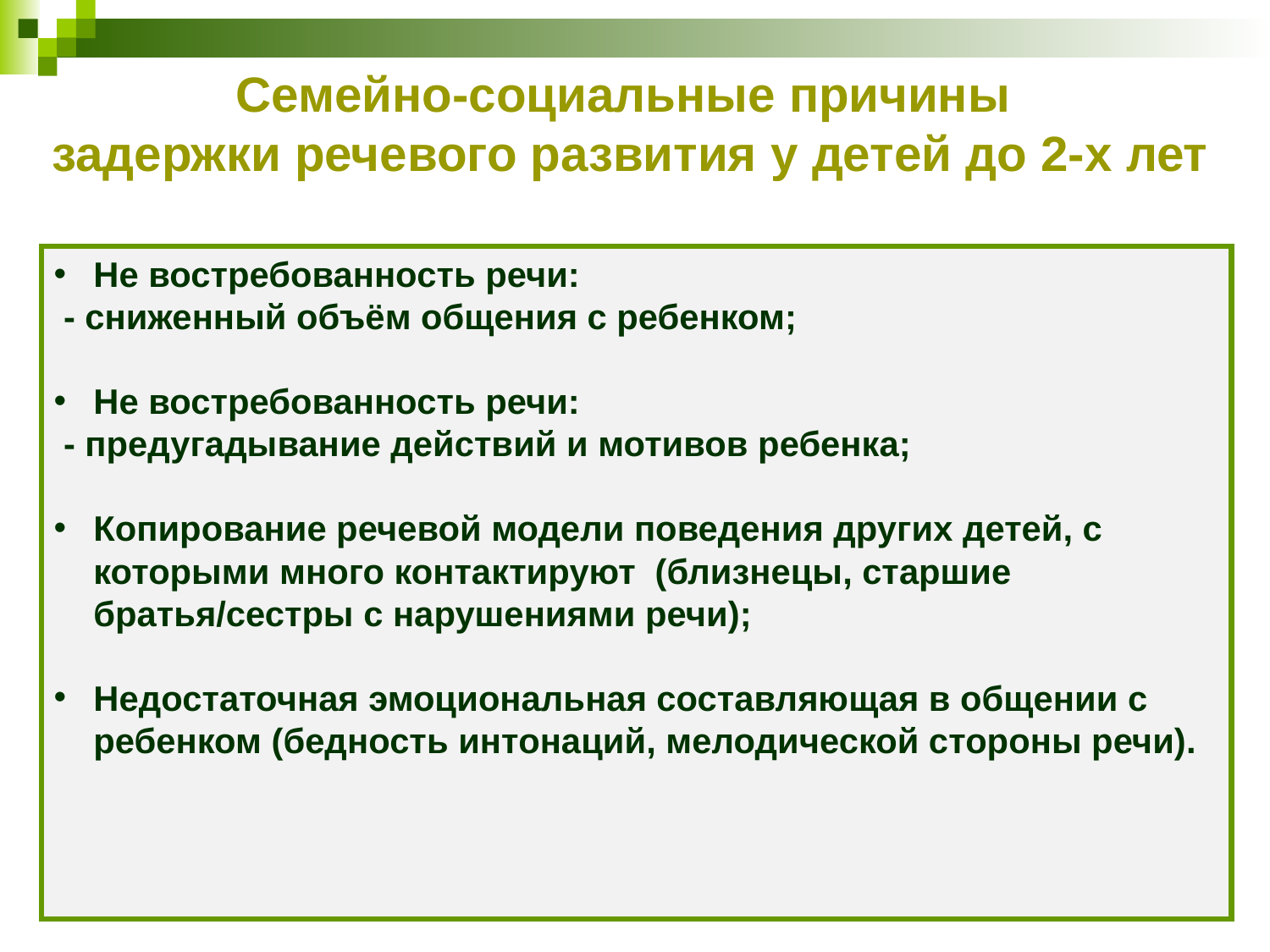

Семейно-социальные причины
задержки речевого развития у детей до 2-х лет
Не востребованность речи:
 - сниженный объём общения с ребенком;

Не востребованность речи:
 - предугадывание действий и мотивов ребенка;

Копирование речевой модели поведения других детей, с которыми много контактируют  (близнецы, старшие братья/сестры с нарушениями речи);

Недостаточная эмоциональная составляющая в общении с ребенком (бедность интонаций, мелодической стороны речи).